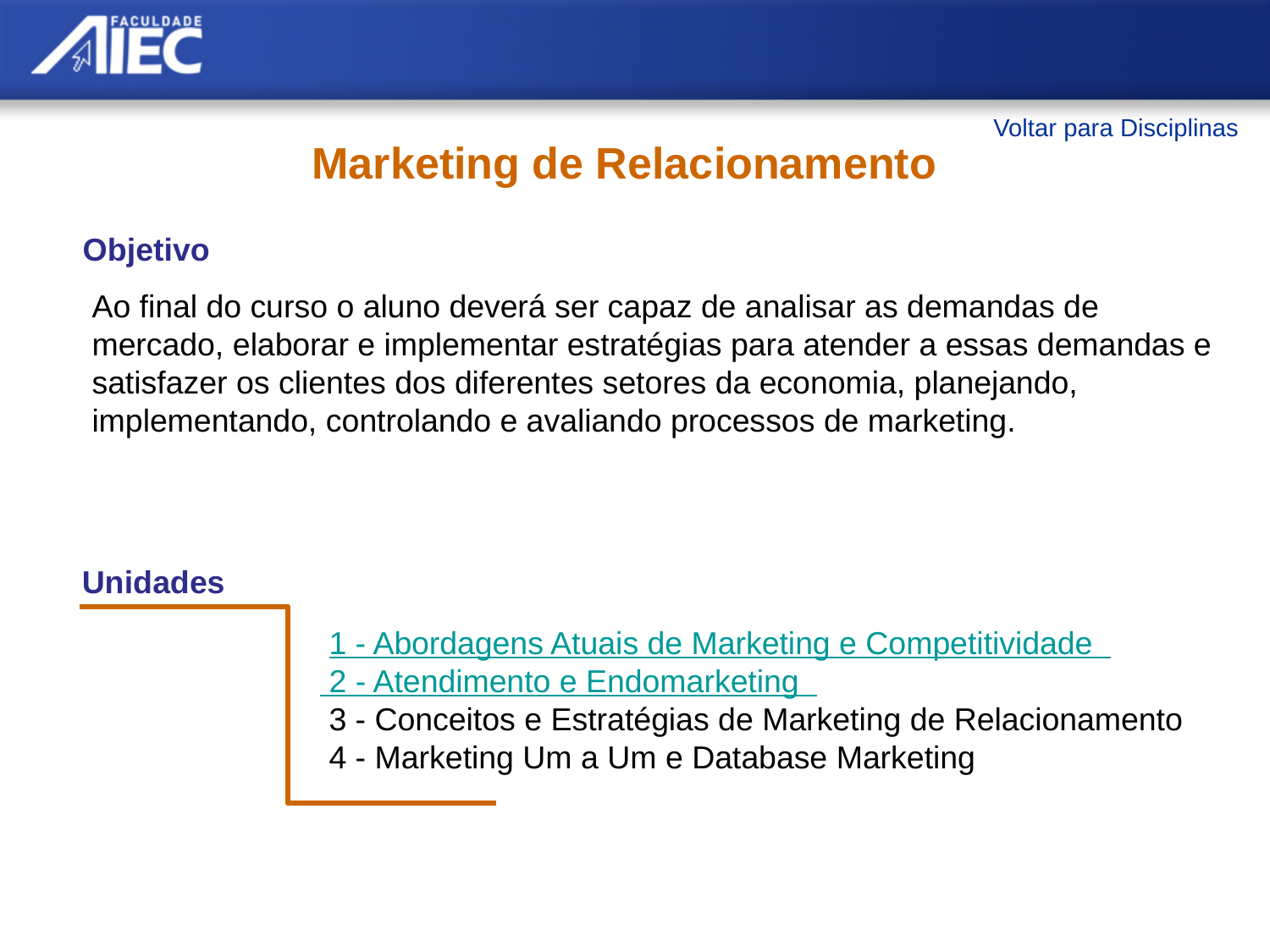

Voltar para Disciplinas
Marketing de Relacionamento
Objetivo
Ao final do curso o aluno deverá ser capaz de analisar as demandas de mercado, elaborar e implementar estratégias para atender a essas demandas e satisfazer os clientes dos diferentes setores da economia, planejando, implementando, controlando e avaliando processos de marketing.
Unidades
 1 - Abordagens Atuais de Marketing e Competitividade
 2 - Atendimento e Endomarketing
 3 - Conceitos e Estratégias de Marketing de Relacionamento
 4 - Marketing Um a Um e Database Marketing